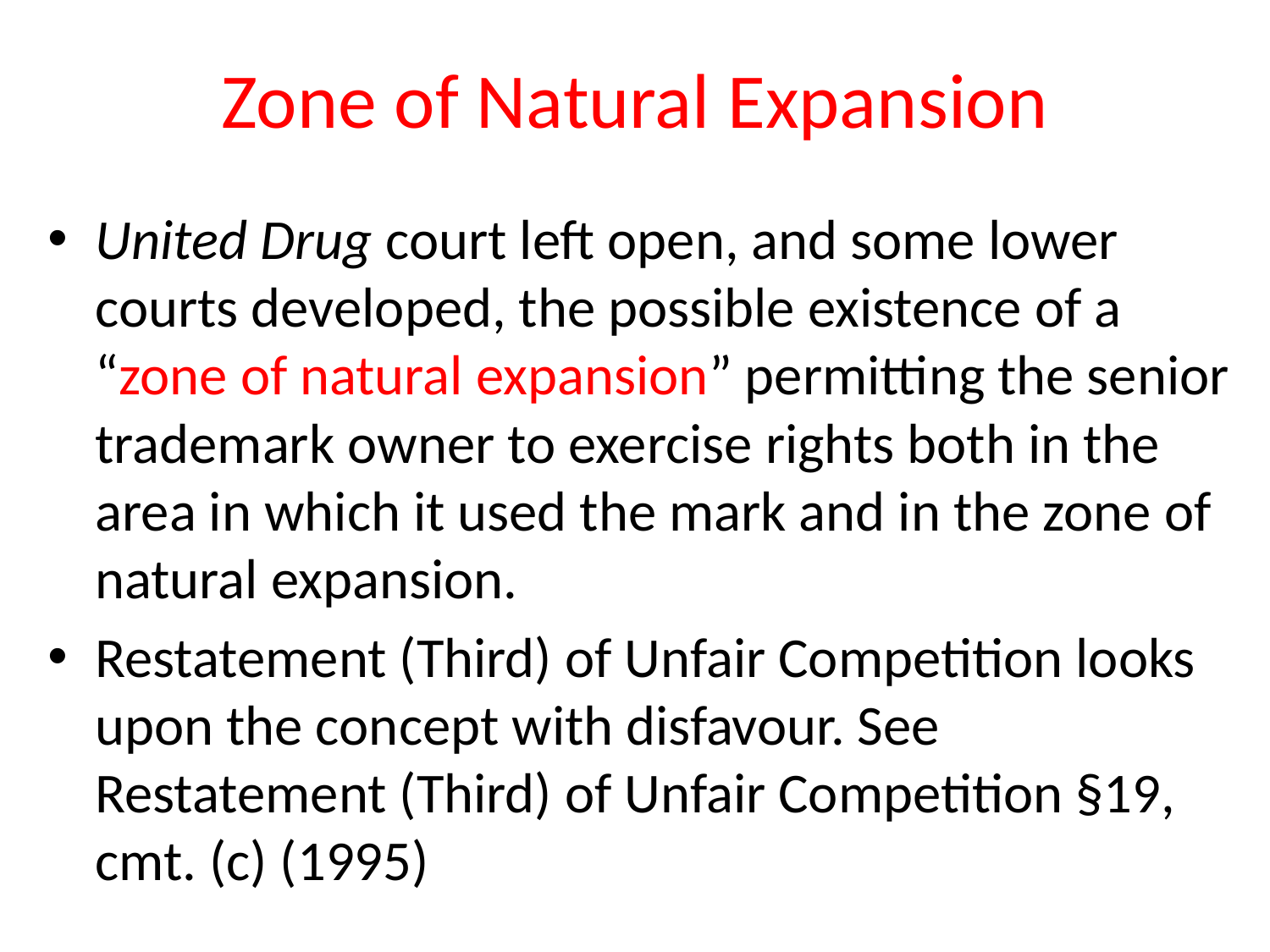

# Zone of Natural Expansion
United Drug court left open, and some lower courts developed, the possible existence of a “zone of natural expansion” permitting the senior trademark owner to exercise rights both in the area in which it used the mark and in the zone of natural expansion.
Restatement (Third) of Unfair Competition looks upon the concept with disfavour. See Restatement (Third) of Unfair Competition §19, cmt. (c) (1995)